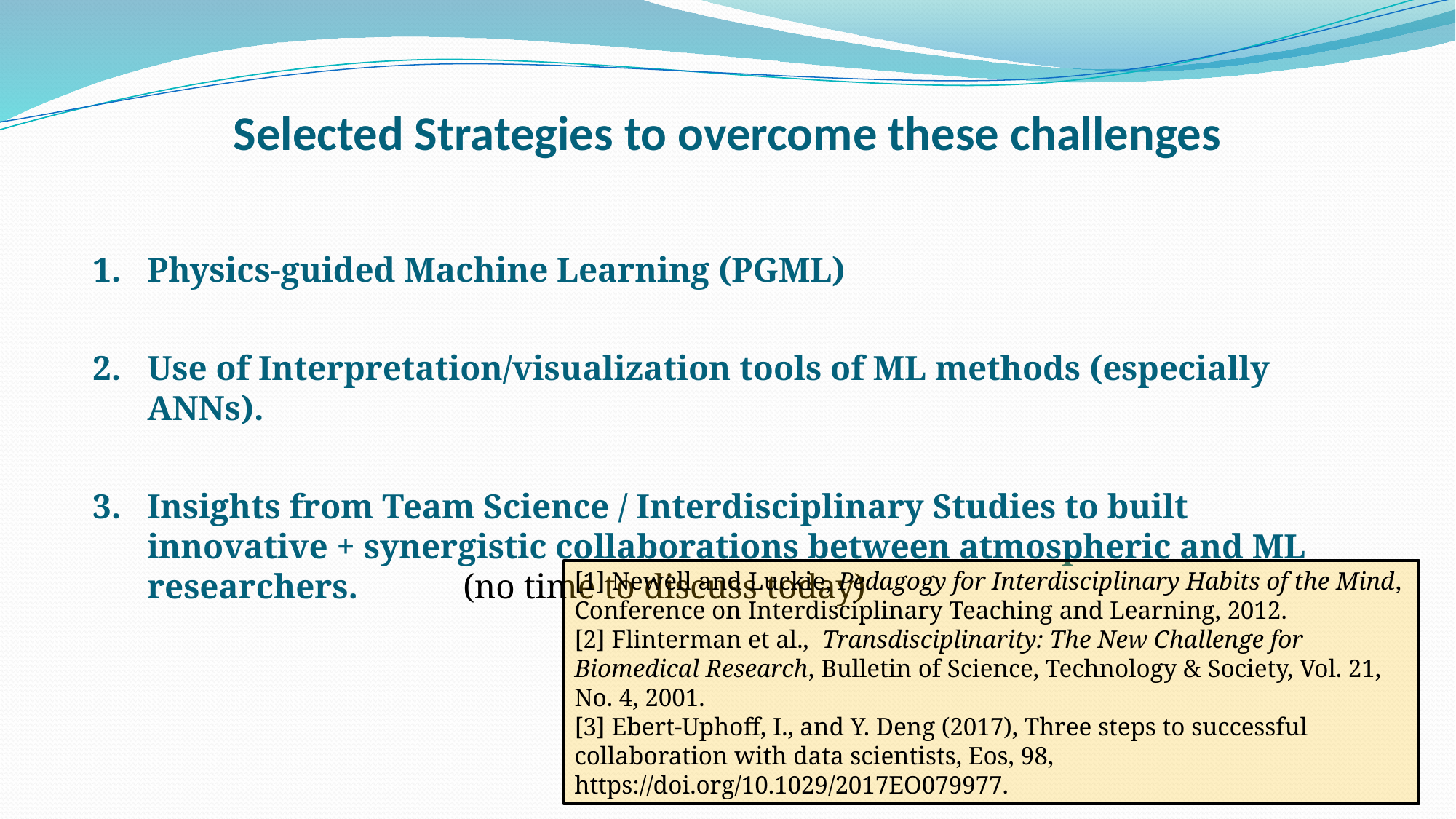

# Selected Strategies to overcome these challenges

Physics-guided Machine Learning (PGML)

Use of Interpretation/visualization tools of ML methods (especially ANNs).

Insights from Team Science / Interdisciplinary Studies to built innovative + synergistic collaborations between atmospheric and ML researchers.            (no time to discuss today)

[1] Newell and Luckie, Pedagogy for Interdisciplinary Habits of the Mind, Conference on Interdisciplinary Teaching and Learning, 2012.
[2] Flinterman et al.,  Transdisciplinarity: The New Challenge for Biomedical Research, Bulletin of Science, Technology & Society, Vol. 21, No. 4, 2001.
[3] Ebert-Uphoff, I., and Y. Deng (2017), Three steps to successful collaboration with data scientists, Eos, 98, https://doi.org/10.1029/2017EO079977.